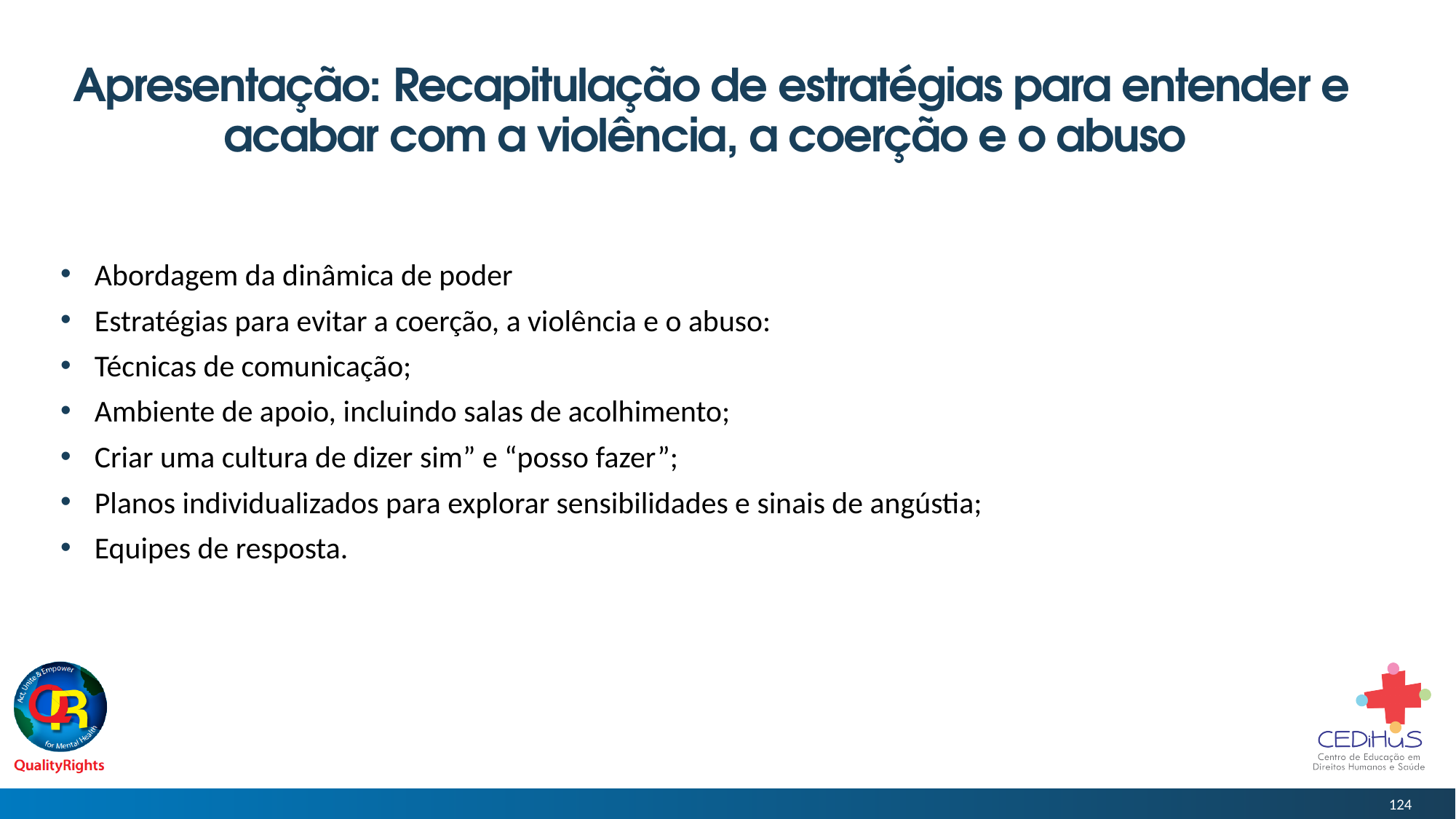

# Apresentação: Recapitulação de estratégias para entender e acabar com a violência, a coerção e o abuso
Abordagem da dinâmica de poder
Estratégias para evitar a coerção, a violência e o abuso:
Técnicas de comunicação;
Ambiente de apoio, incluindo salas de acolhimento;
Criar uma cultura de dizer sim” e “posso fazer”;
Planos individualizados para explorar sensibilidades e sinais de angústia;
Equipes de resposta.